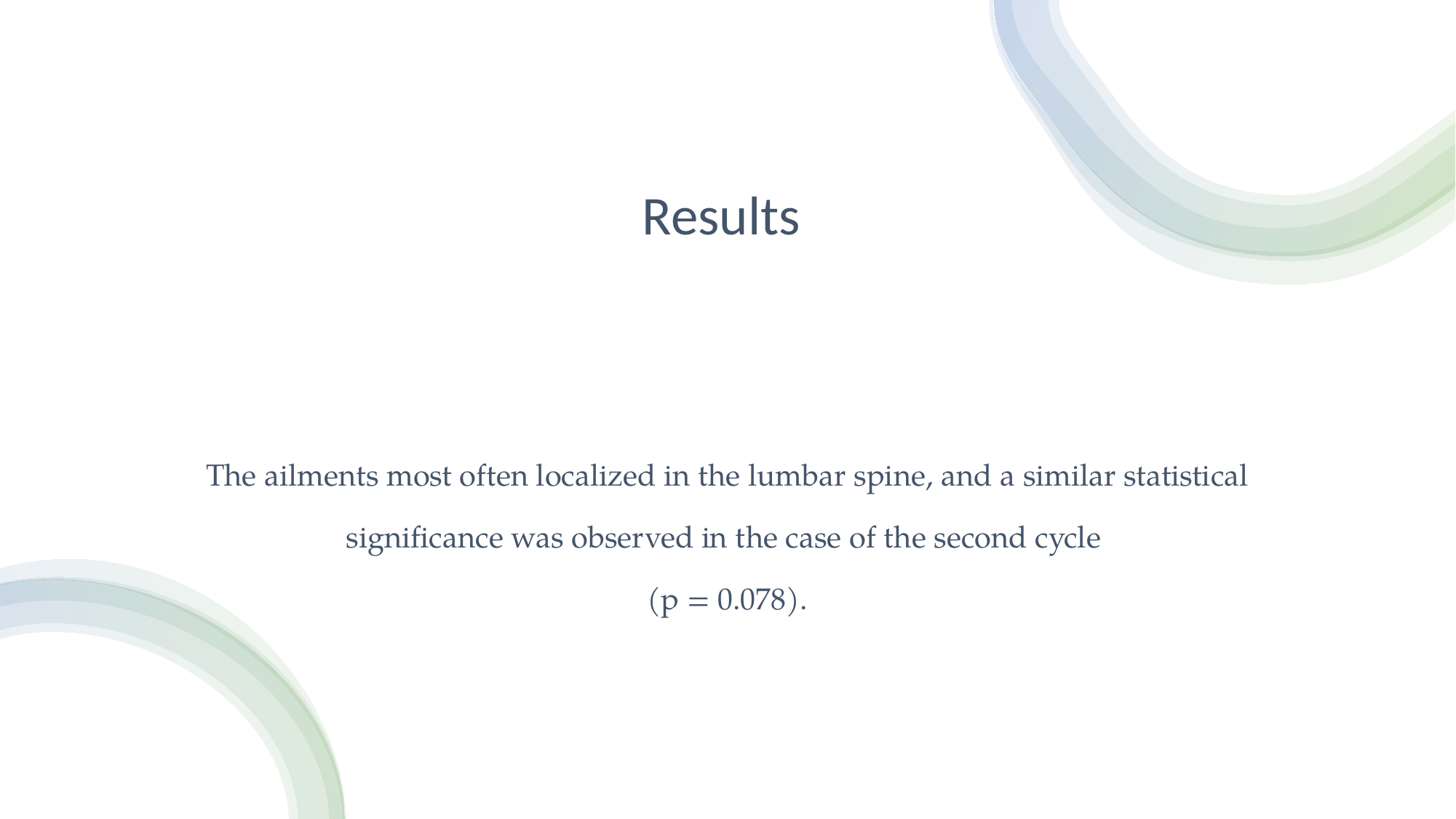

# Results
The ailments most often localized in the lumbar spine, and a similar statistical significance was observed in the case of the second cycle
(p = 0.078).